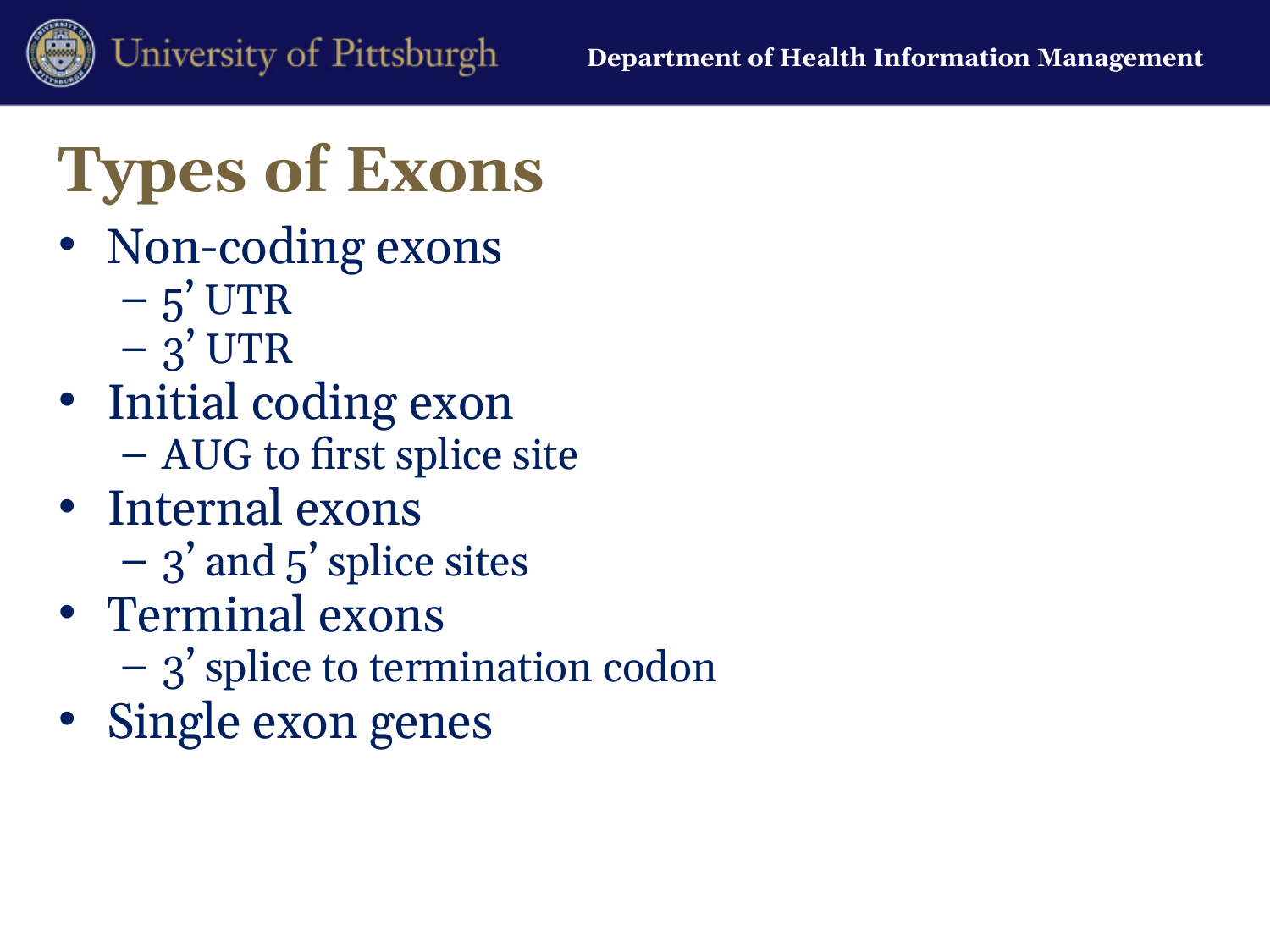

# Types of Exons
Non-coding exons
5’ UTR
3’ UTR
Initial coding exon
AUG to first splice site
Internal exons
3’ and 5’ splice sites
Terminal exons
3’ splice to termination codon
Single exon genes